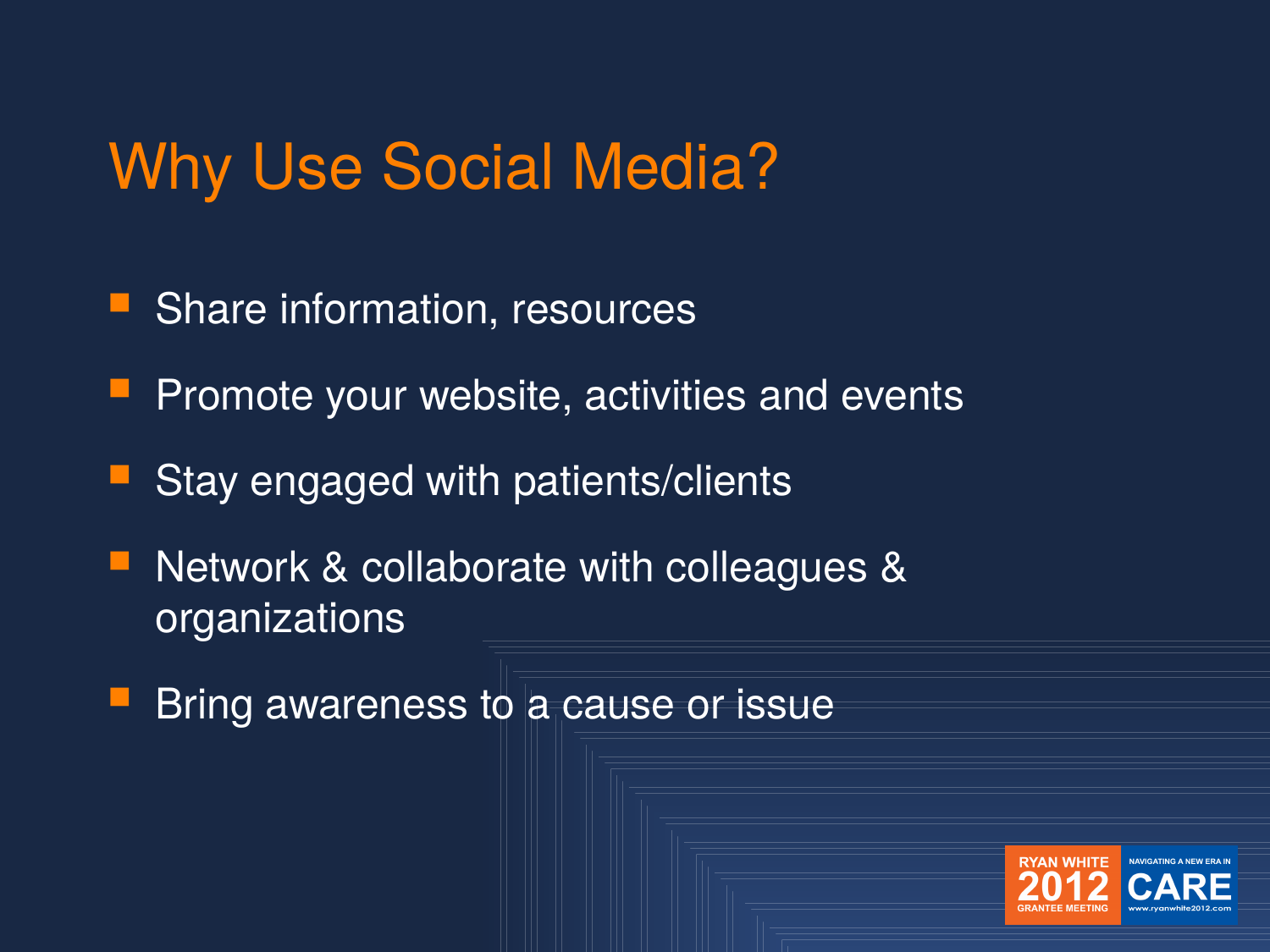

Why Use Social Media?
Share information, resources
Promote your website, activities and events
Stay engaged with patients/clients
Network & collaborate with colleagues & organizations
Bring awareness to a cause or issue